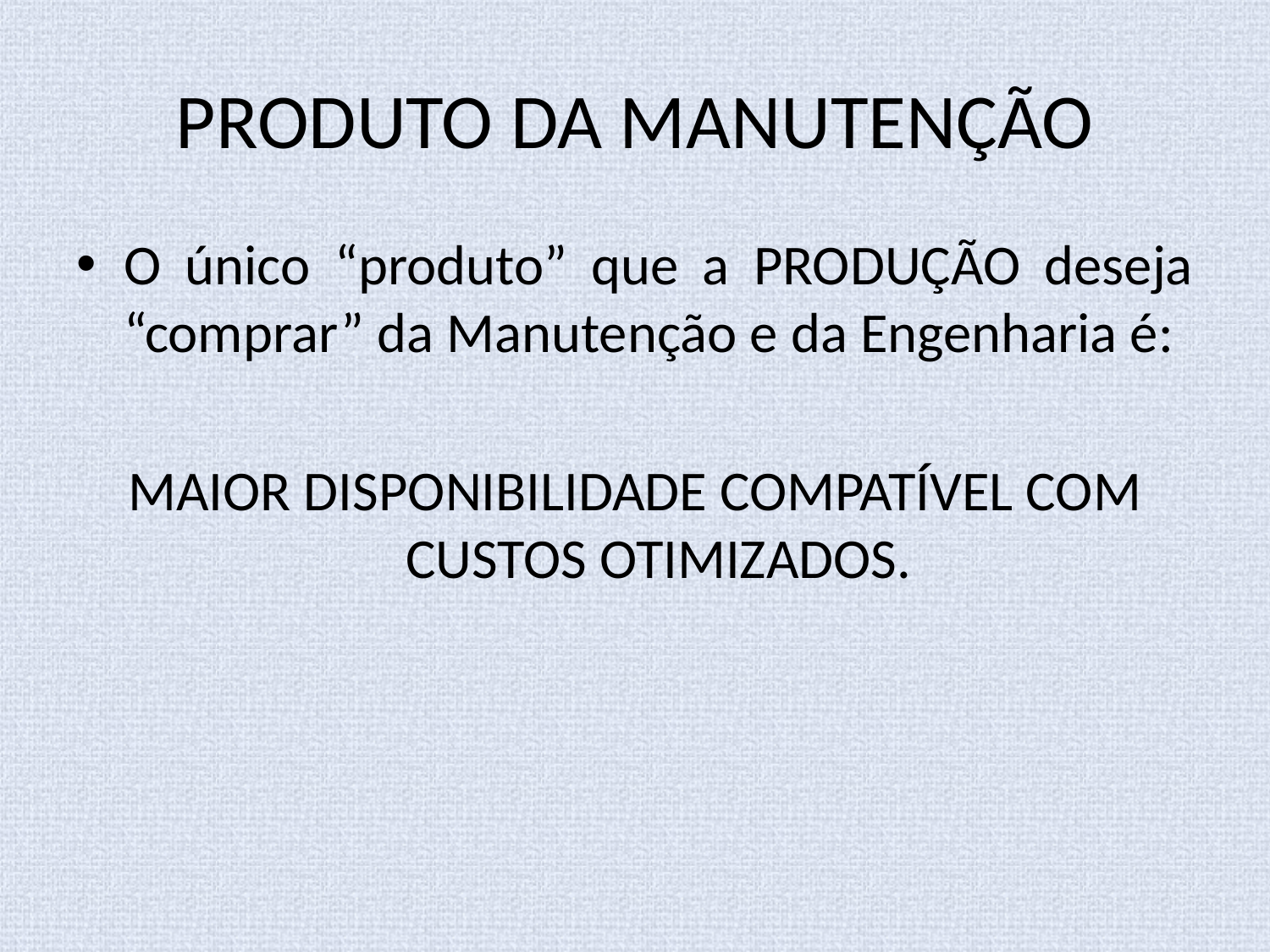

# PRODUTO DA MANUTENÇÃO
O único “produto” que a PRODUÇÃO deseja “comprar” da Manutenção e da Engenharia é:

MAIOR DISPONIBILIDADE COMPATÍVEL COM CUSTOS OTIMIZADOS.